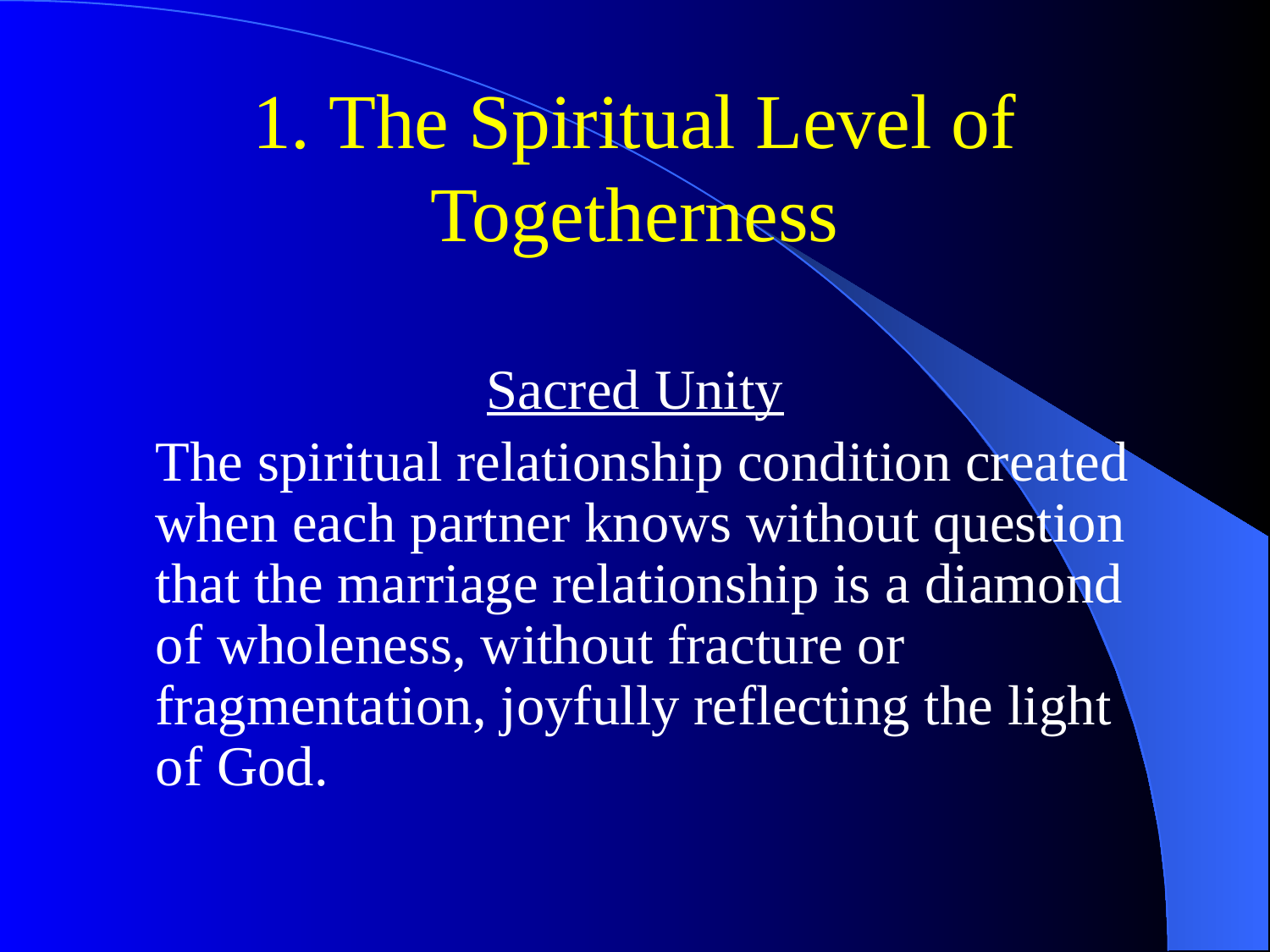

# 1. The Spiritual Level of Togetherness

Sacred Unity
	The spiritual relationship condition created when each partner knows without question that the marriage relationship is a diamond of wholeness, without fracture or fragmentation, joyfully reflecting the light of God.